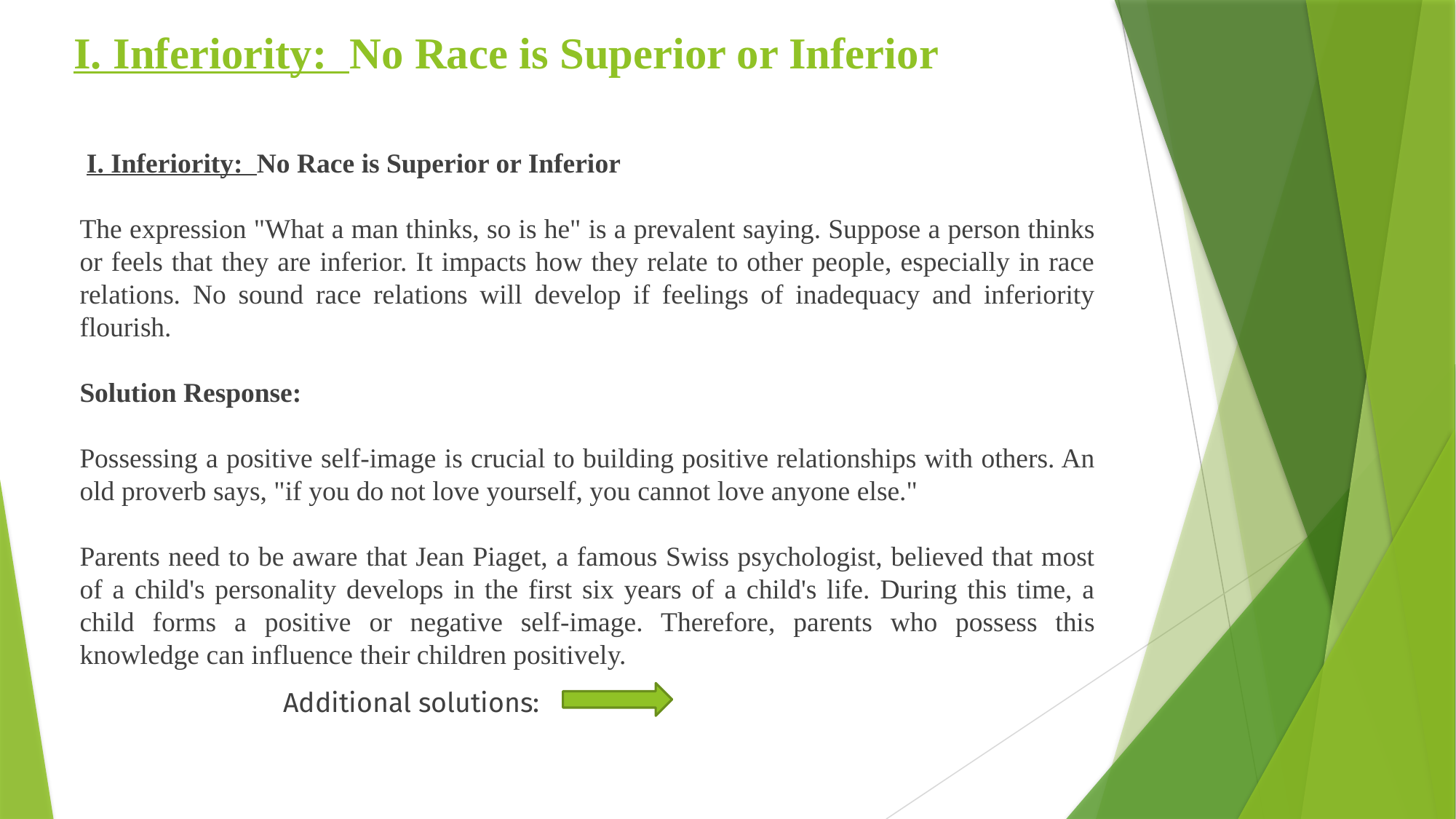

# I. Inferiority:  No Race is Superior or Inferior
 I. Inferiority:  No Race is Superior or Inferior

The expression "What a man thinks, so is he" is a prevalent saying. Suppose a person thinks or feels that they are inferior. It impacts how they relate to other people, especially in race relations. No sound race relations will develop if feelings of inadequacy and inferiority flourish.

Solution Response:

Possessing a positive self-image is crucial to building positive relationships with others. An old proverb says, "if you do not love yourself, you cannot love anyone else."

Parents need to be aware that Jean Piaget, a famous Swiss psychologist, believed that most of a child's personality develops in the first six years of a child's life. During this time, a child forms a positive or negative self-image. Therefore, parents who possess this knowledge can influence their children positively.
                            Additional solutions: